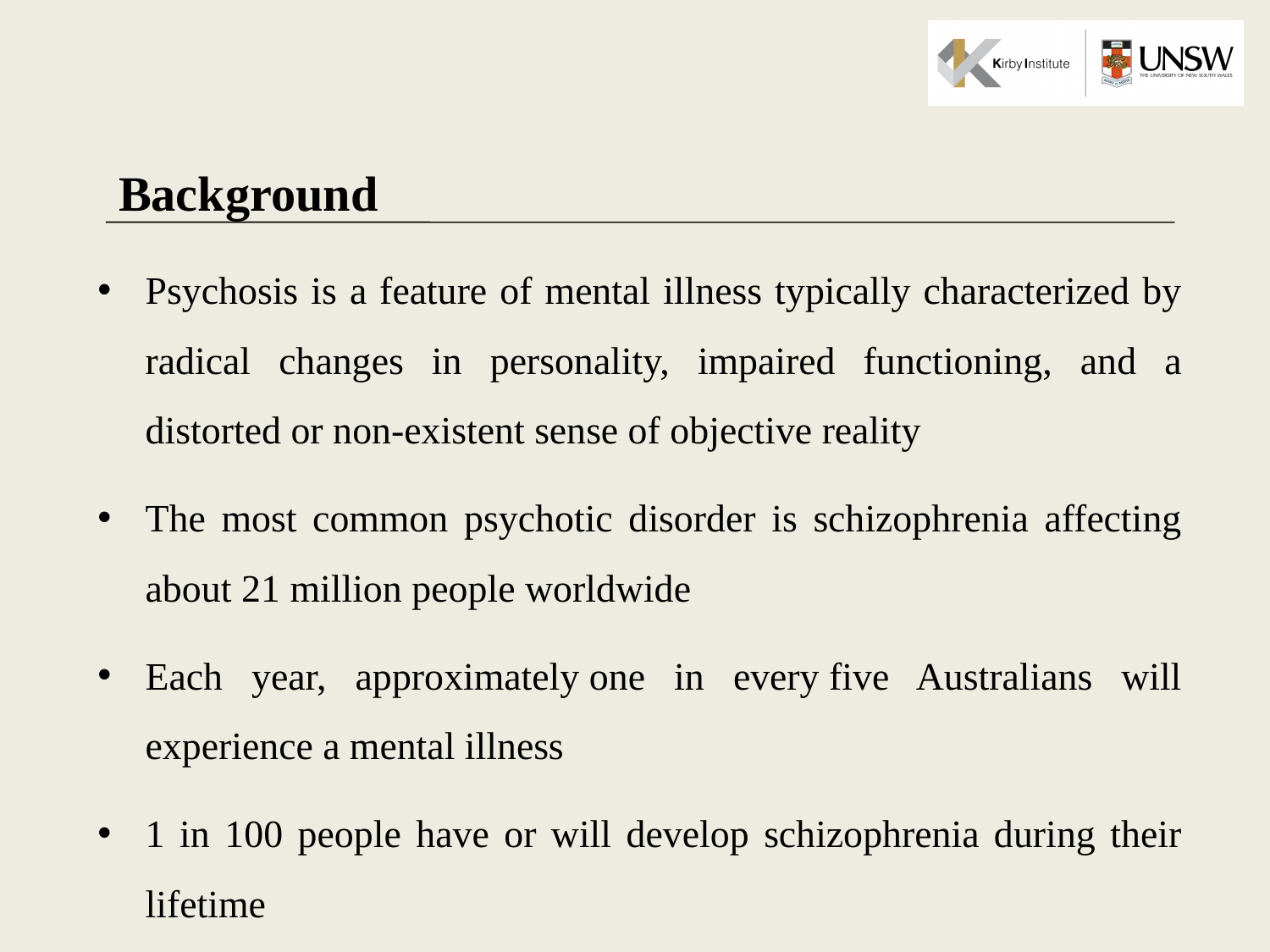

# Background
Psychosis is a feature of mental illness typically characterized by radical changes in personality, impaired functioning, and a distorted or non-existent sense of objective reality
The most common psychotic disorder is schizophrenia affecting about 21 million people worldwide
Each year, approximately one in every five Australians will experience a mental illness
1 in 100 people have or will develop schizophrenia during their lifetime